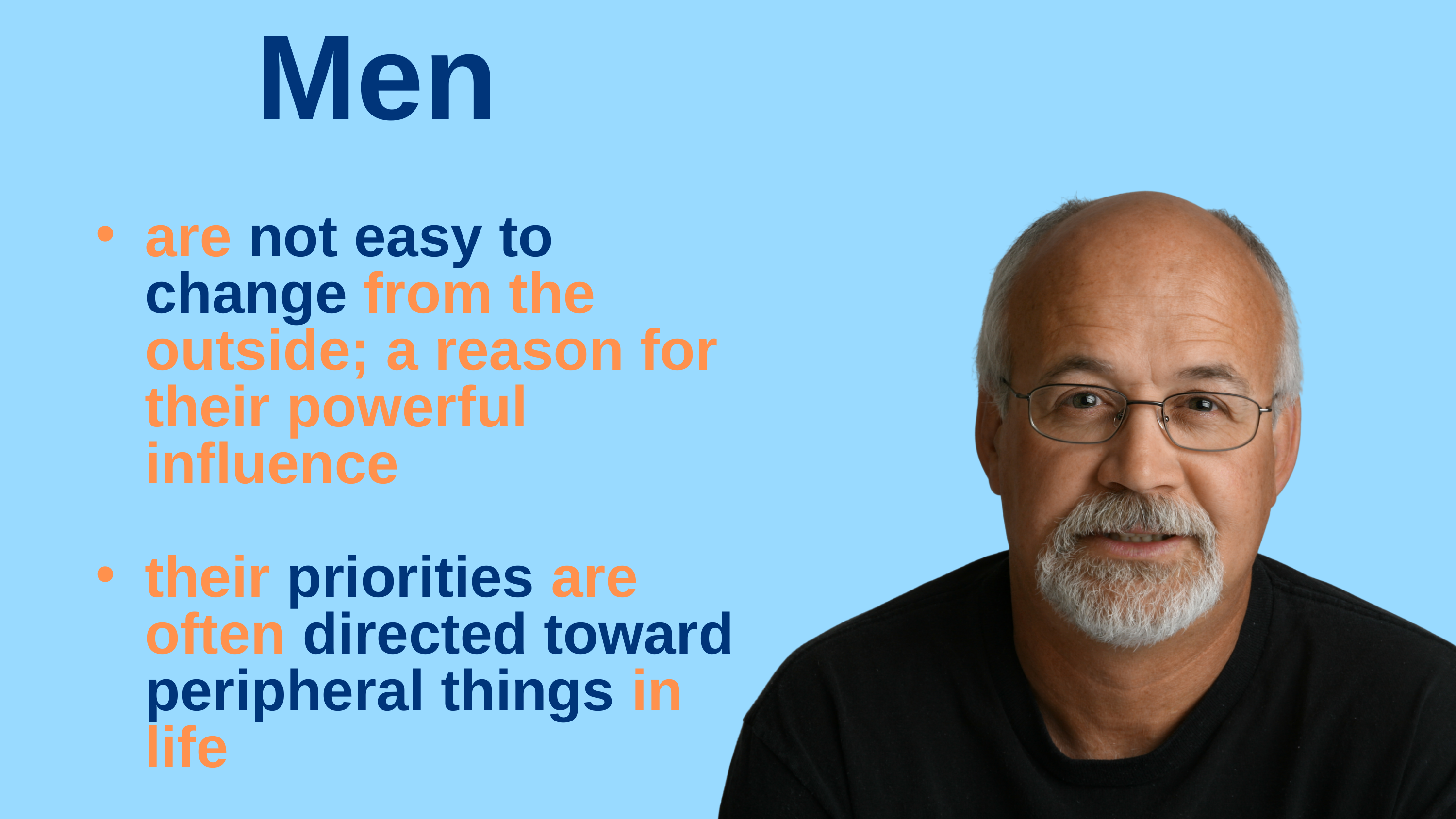

Men

are not easy to change from the outside; a reason for their powerful influence

their priorities are often directed toward peripheral things in life